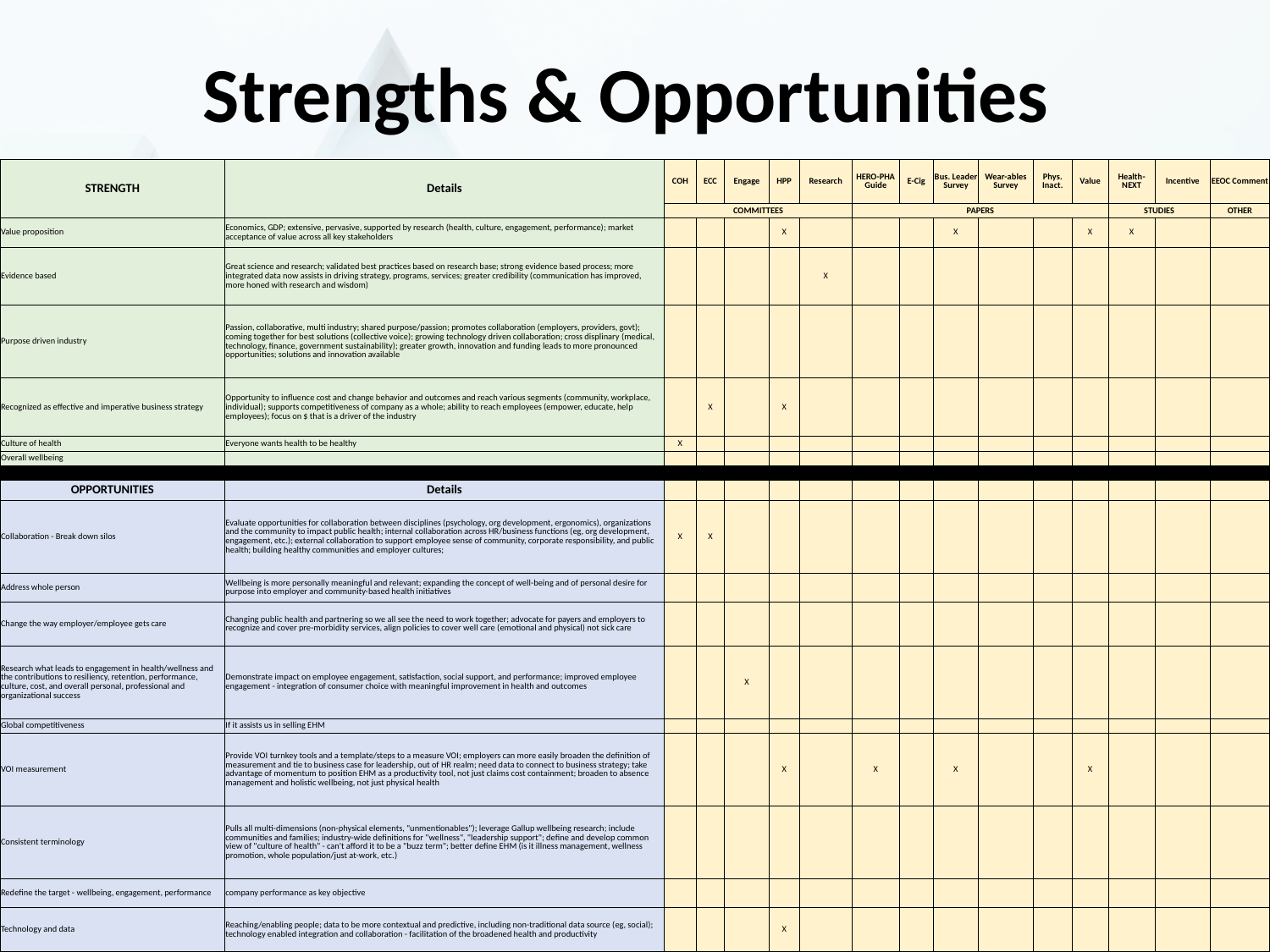

# Strengths & Opportunities
| STRENGTH | Details | COH | ECC | Engage | HPP | Research | HERO-PHA Guide | E-Cig | Bus. Leader Survey | Wear-ables Survey | Phys. Inact. | Value | Health-NEXT | Incentive | EEOC Comment |
| --- | --- | --- | --- | --- | --- | --- | --- | --- | --- | --- | --- | --- | --- | --- | --- |
|  |  | COMMITTEES |  |  |  |  | PAPERS |  |  |  |  |  | STUDIES |  | OTHER |
| Value proposition | Economics, GDP; extensive, pervasive, supported by research (health, culture, engagement, performance); market acceptance of value across all key stakeholders |  |  |  | X |  |  |  | X |  |  | X | X |  |  |
| Evidence based | Great science and research; validated best practices based on research base; strong evidence based process; more integrated data now assists in driving strategy, programs, services; greater credibility (communication has improved, more honed with research and wisdom) |  |  |  |  | X |  |  |  |  |  |  |  |  |  |
| Purpose driven industry | Passion, collaborative, multi industry; shared purpose/passion; promotes collaboration (employers, providers, govt); coming together for best solutions (collective voice); growing technology driven collaboration; cross displinary (medical, technology, finance, government sustainability); greater growth, innovation and funding leads to more pronounced opportunities; solutions and innovation available |  |  |  |  |  |  |  |  |  |  |  |  |  |  |
| Recognized as effective and imperative business strategy | Opportunity to influence cost and change behavior and outcomes and reach various segments (community, workplace, individual); supports competitiveness of company as a whole; ability to reach employees (empower, educate, help employees); focus on $ that is a driver of the industry |  | X |  | X |  |  |  |  |  |  |  |  |  |  |
| Culture of health | Everyone wants health to be healthy | X |  |  |  |  |  |  |  |  |  |  |  |  |  |
| Overall wellbeing |  |  |  |  |  |  |  |  |  |  |  |  |  |  |  |
|  |  |  |  |  |  |  |  |  |  |  |  |  |  |  |  |
| OPPORTUNITIES | Details |  |  |  |  |  |  |  |  |  |  |  |  |  |  |
| Collaboration - Break down silos | Evaluate opportunities for collaboration between disciplines (psychology, org development, ergonomics), organizations and the community to impact public health; internal collaboration across HR/business functions (eg, org development, engagement, etc.); external collaboration to support employee sense of community, corporate responsibility, and public health; building healthy communities and employer cultures; | X | X |  |  |  |  |  |  |  |  |  |  |  |  |
| Address whole person | Wellbeing is more personally meaningful and relevant; expanding the concept of well-being and of personal desire for purpose into employer and community-based health initiatives |  |  |  |  |  |  |  |  |  |  |  |  |  |  |
| Change the way employer/employee gets care | Changing public health and partnering so we all see the need to work together; advocate for payers and employers to recognize and cover pre-morbidity services, align policies to cover well care (emotional and physical) not sick care |  |  |  |  |  |  |  |  |  |  |  |  |  |  |
| Research what leads to engagement in health/wellness and the contributions to resiliency, retention, performance, culture, cost, and overall personal, professional and organizational success | Demonstrate impact on employee engagement, satisfaction, social support, and performance; improved employee engagement - integration of consumer choice with meaningful improvement in health and outcomes |  |  | X |  |  |  |  |  |  |  |  |  |  |  |
| Global competitiveness | If it assists us in selling EHM |  |  |  |  |  |  |  |  |  |  |  |  |  |  |
| VOI measurement | Provide VOI turnkey tools and a template/steps to a measure VOI; employers can more easily broaden the definition of measurement and tie to business case for leadership, out of HR realm; need data to connect to business strategy; take advantage of momentum to position EHM as a productivity tool, not just claims cost containment; broaden to absence management and holistic wellbeing, not just physical health |  |  |  | X |  | X |  | X |  |  | X |  |  |  |
| Consistent terminology | Pulls all multi-dimensions (non-physical elements, "unmentionables"); leverage Gallup wellbeing research; include communities and families; industry-wide definitions for "wellness", "leadership support"; define and develop common view of "culture of health" - can't afford it to be a "buzz term"; better define EHM (is it illness management, wellness promotion, whole population/just at-work, etc.) |  |  |  |  |  |  |  |  |  |  |  |  |  |  |
| Redefine the target - wellbeing, engagement, performance | company performance as key objective |  |  |  |  |  |  |  |  |  |  |  |  |  |  |
| Technology and data | Reaching/enabling people; data to be more contextual and predictive, including non-traditional data source (eg, social); technology enabled integration and collaboration - facilitation of the broadened health and productivity |  |  |  | X |  |  |  |  |  |  |  |  |  |  |